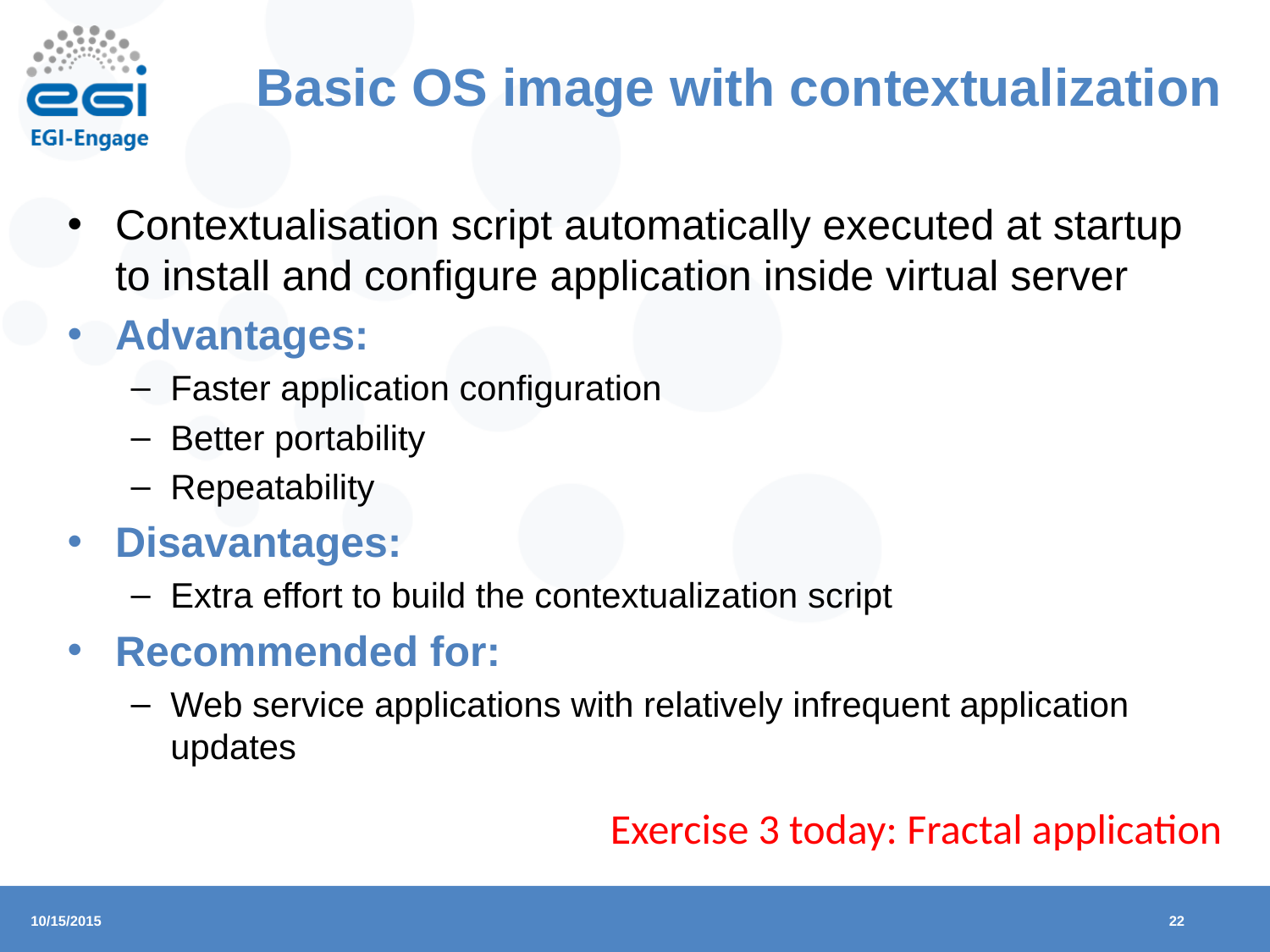

# Basic OS image with contextualization
Contextualisation script automatically executed at startup to install and configure application inside virtual server
Advantages:
Faster application configuration
Better portability
Repeatability
Disavantages:
Extra effort to build the contextualization script
Recommended for:
Web service applications with relatively infrequent application updates
Exercise 3 today: Fractal application